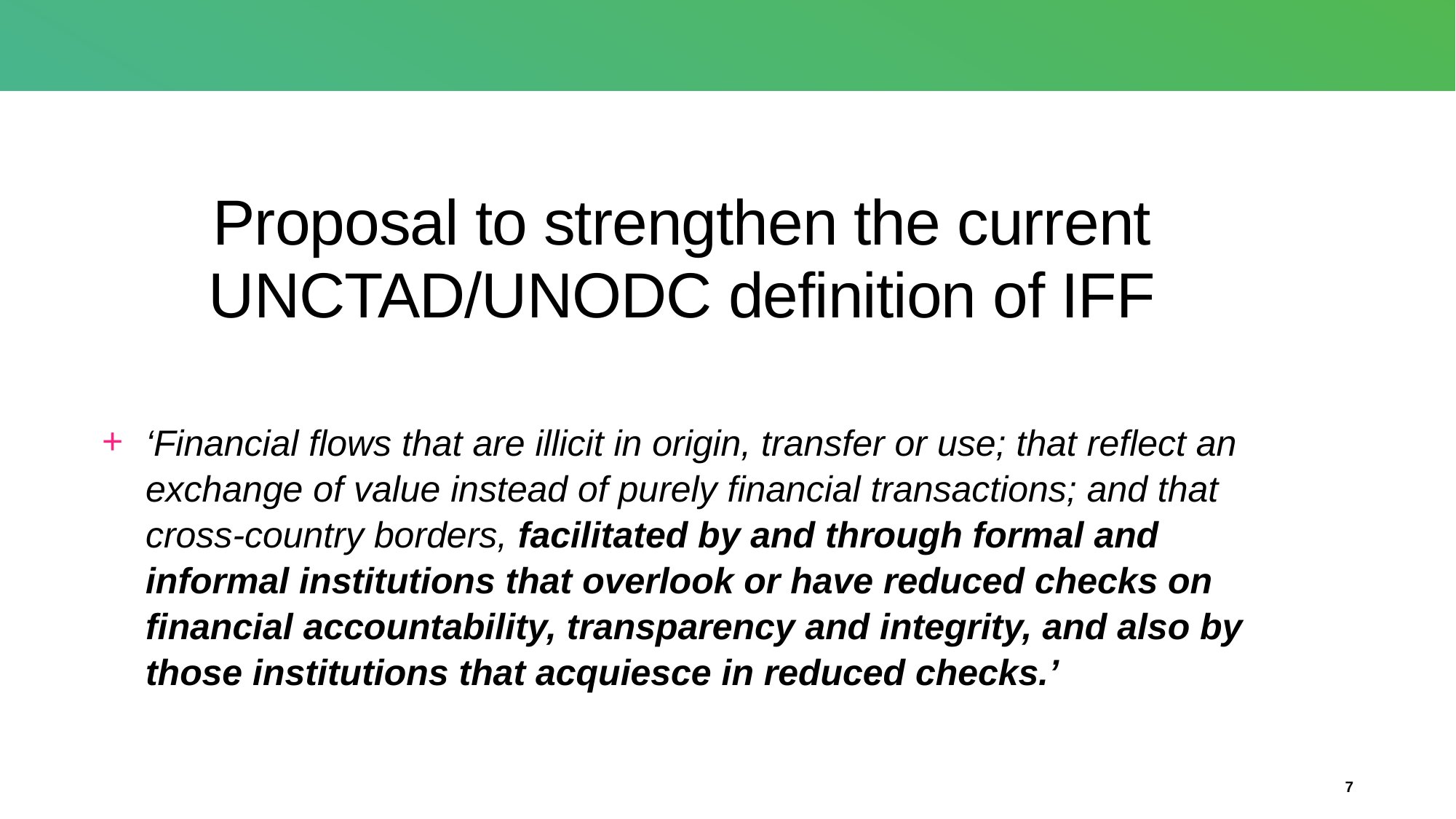

# Proposal to strengthen the current UNCTAD/UNODC definition of IFF

‘Financial flows that are illicit in origin, transfer or use; that reflect an exchange of value instead of purely financial transactions; and that cross-country borders, facilitated by and through formal and informal institutions that overlook or have reduced checks on financial accountability, transparency and integrity, and also by those institutions that acquiesce in reduced checks.’

7